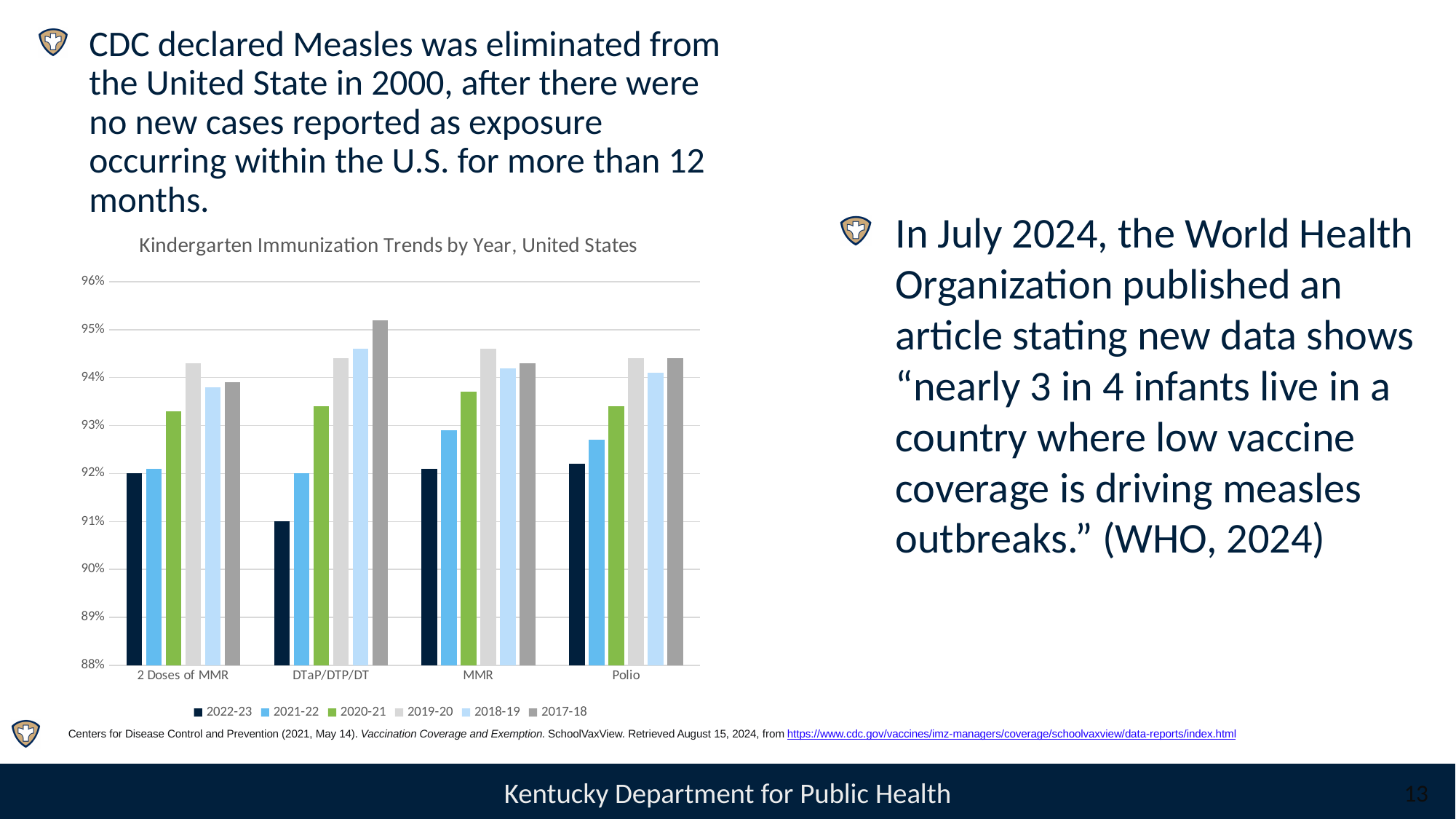

CDC declared Measles was eliminated from the United State in 2000, after there were no new cases reported as exposure occurring within the U.S. for more than 12 months.
In July 2024, the World Health Organization published an article stating new data shows “nearly 3 in 4 infants live in a country where low vaccine coverage is driving measles outbreaks.” (WHO, 2024)

### Chart: Kindergarten Immunization Trends by Year, United States

| Category | 2022-23 | 2021-22 | 2020-21 | 2019-20 | 2018-19 | 2017-18 |
|---|---|---|---|---|---|---|
| 2 Doses of MMR | 0.92 | 0.921 | 0.933 | 0.943 | 0.938 | 0.939 |
| DTaP/DTP/DT | 0.91 | 0.92 | 0.934 | 0.944 | 0.946 | 0.952 |
| MMR | 0.921 | 0.929 | 0.937 | 0.946 | 0.942 | 0.943 |
| Polio | 0.922 | 0.927 | 0.934 | 0.944 | 0.941 | 0.944 |
Centers for Disease Control and Prevention (2021, May 14). Vaccination Coverage and Exemption. SchoolVaxView. Retrieved August 15, 2024, from https://www.cdc.gov/vaccines/imz-managers/coverage/schoolvaxview/data-reports/index.html
13